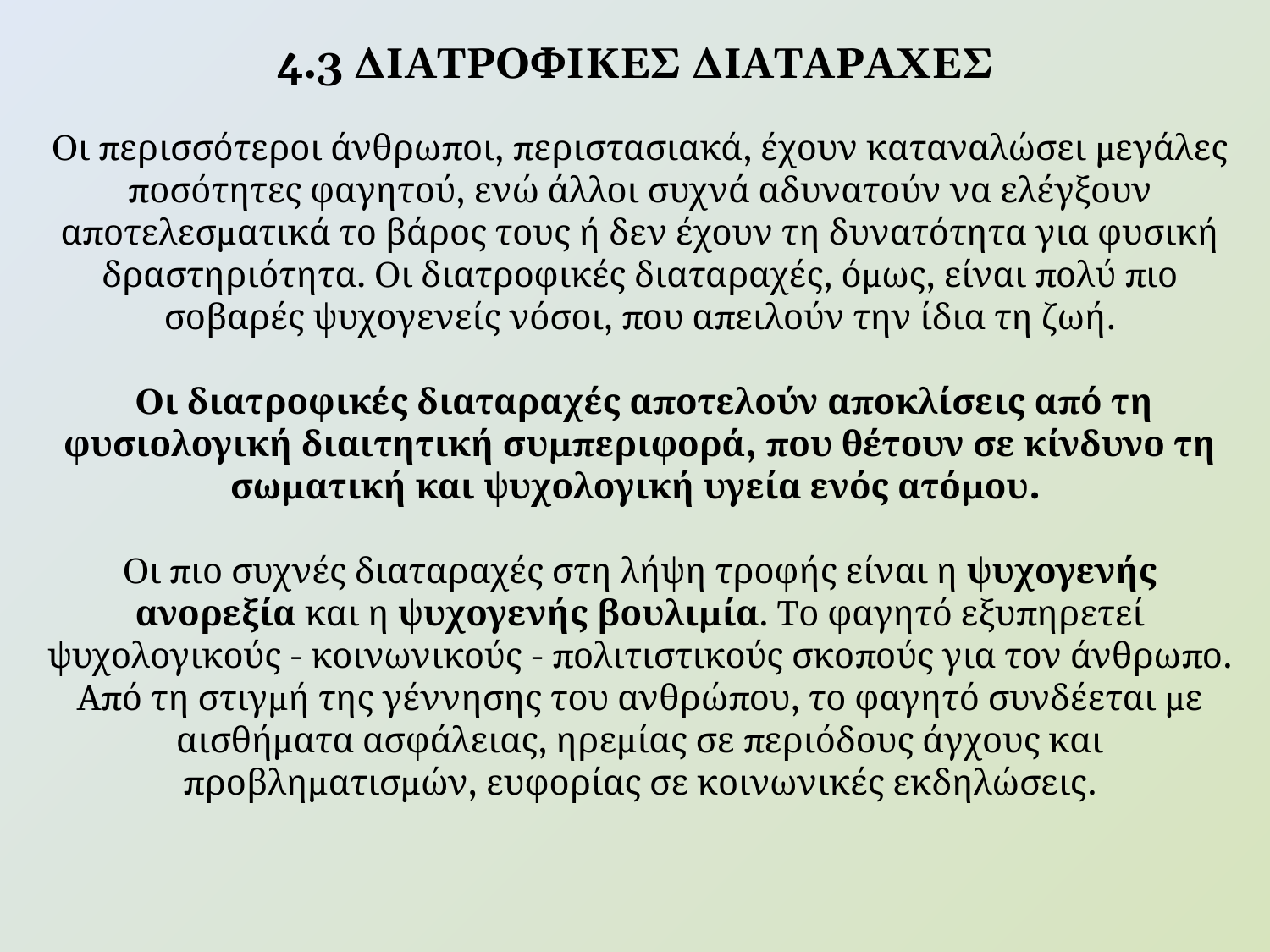

4.3 ΔΙΑΤΡΟΦΙΚΕΣ ΔΙΑΤΑΡΑΧΕΣ

Οι περισσότεροι άνθρωποι, περιστασιακά, έχουν καταναλώσει μεγάλες ποσότητες φαγητού, ενώ άλλοι συχνά αδυνατούν να ελέγξουν αποτελεσματικά το βάρος τους ή δεν έχουν τη δυνατότητα για φυσική δραστηριότητα. Οι διατροφικές διαταραχές, όμως, είναι πολύ πιο σοβαρές ψυχογενείς νόσοι, που απειλούν την ίδια τη ζωή.

 Οι διατροφικές διαταραχές αποτελούν αποκλίσεις από τη φυσιολογική διαιτητική συμπεριφορά, που θέτουν σε κίνδυνο τη σωματική και ψυχολογική υγεία ενός ατόμου.

Οι πιο συχνές διαταραχές στη λήψη τροφής είναι η ψυχογενής ανορεξία και η ψυχογενής βουλιμία. Το φαγητό εξυπηρετεί ψυχολογικούς - κοινωνικούς - πολιτιστικούς σκοπούς για τον άνθρωπο. Από τη στιγμή της γέννησης του ανθρώπου, το φαγητό συνδέεται με αισθήματα ασφάλειας, ηρεμίας σε περιόδους άγχους και προβληματισμών, ευφορίας σε κοινωνικές εκδηλώσεις.